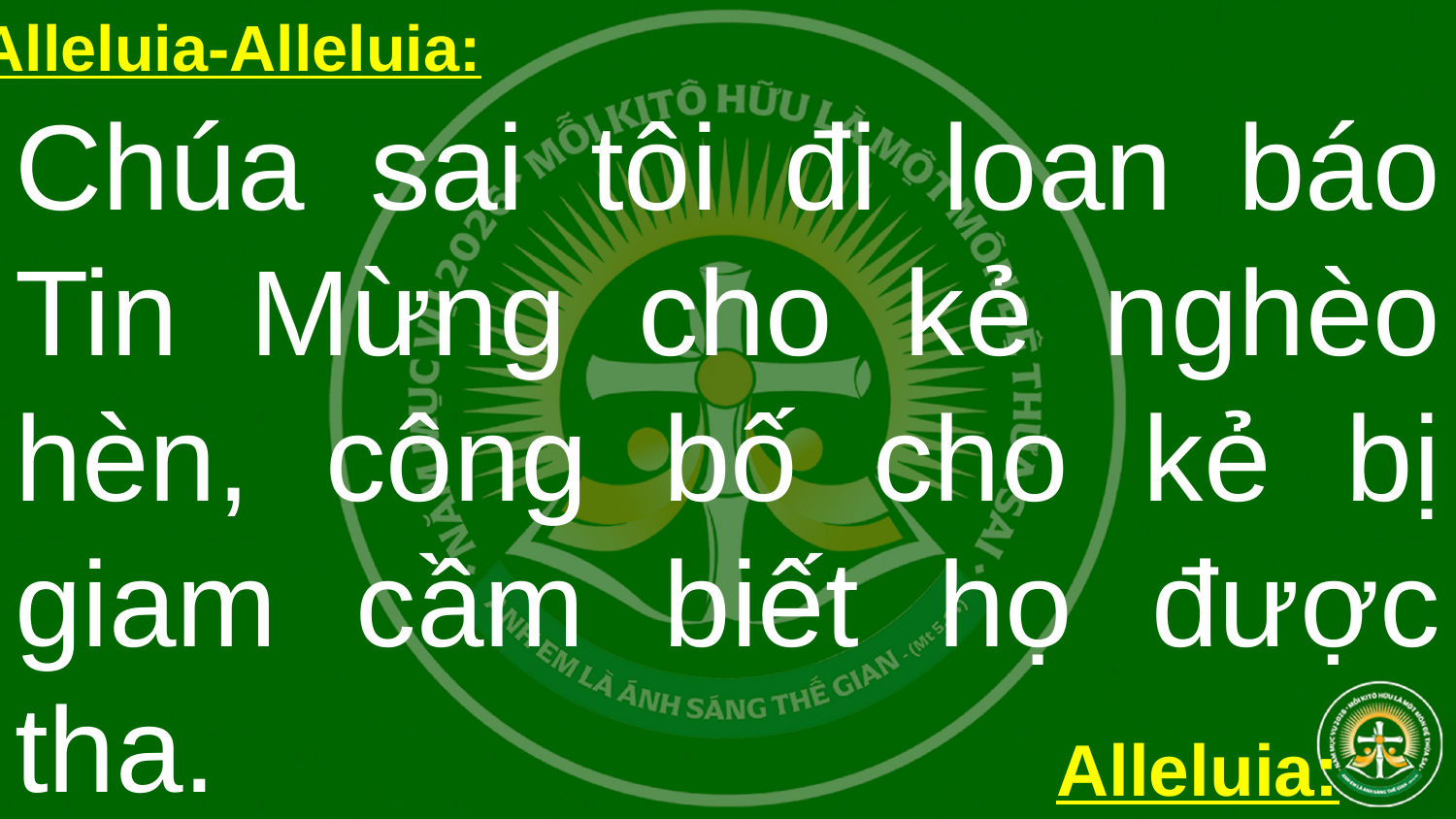

Alleluia-Alleluia:
Chúa sai tôi đi loan báo Tin Mừng cho kẻ nghèo hèn, công bố cho kẻ bị giam cầm biết họ được tha.
Alleluia: